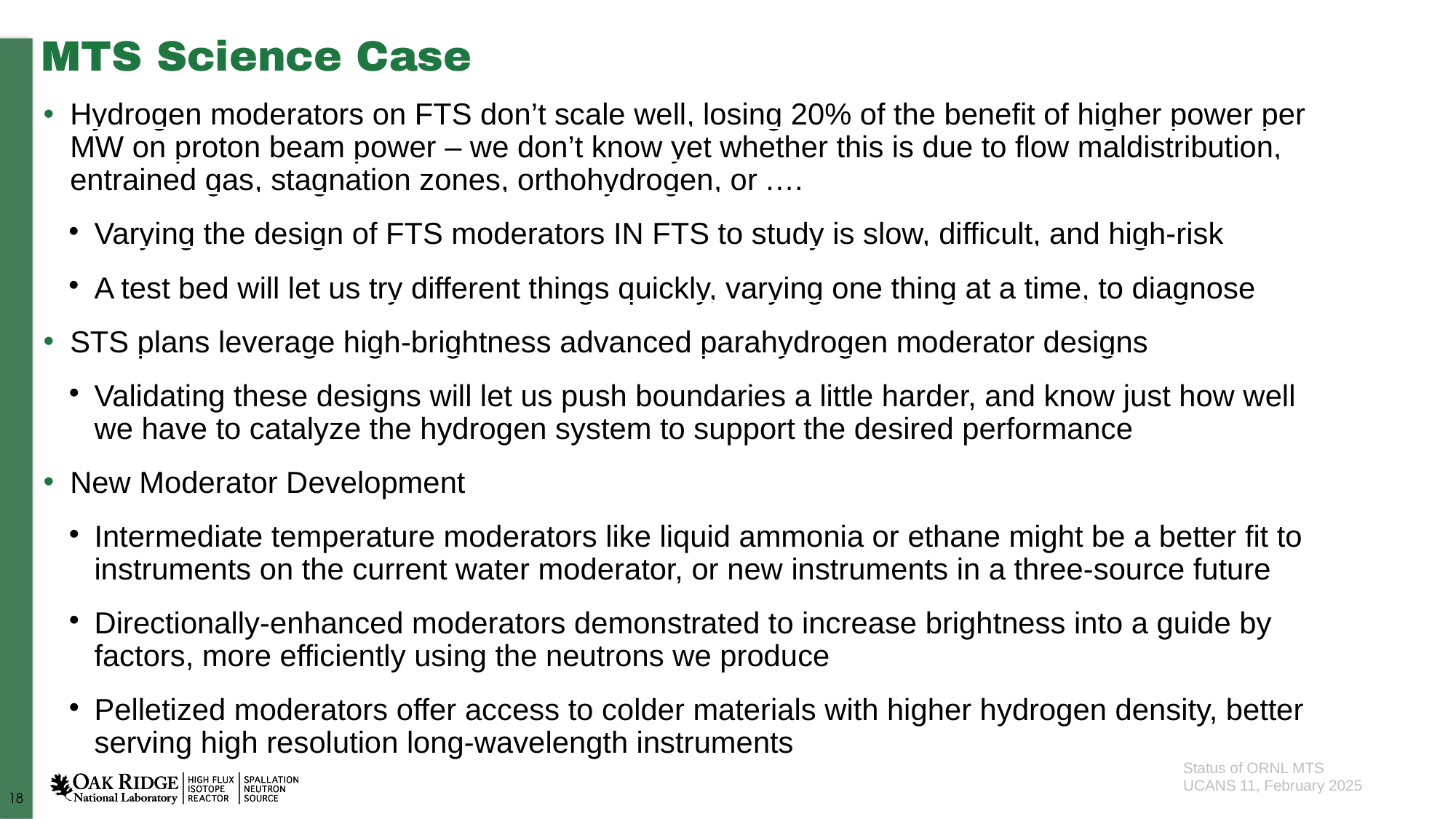

MTS Science Case
Hydrogen moderators on FTS don’t scale well, losing 20% of the benefit of higher power per MW on proton beam power – we don’t know yet whether this is due to flow maldistribution, entrained gas, stagnation zones, orthohydrogen, or .…
Varying the design of FTS moderators IN FTS to study is slow, difficult, and high-risk
A test bed will let us try different things quickly, varying one thing at a time, to diagnose
STS plans leverage high-brightness advanced parahydrogen moderator designs
Validating these designs will let us push boundaries a little harder, and know just how well we have to catalyze the hydrogen system to support the desired performance
New Moderator Development
Intermediate temperature moderators like liquid ammonia or ethane might be a better fit to instruments on the current water moderator, or new instruments in a three-source future
Directionally-enhanced moderators demonstrated to increase brightness into a guide by factors, more efficiently using the neutrons we produce
Pelletized moderators offer access to colder materials with higher hydrogen density, better serving high resolution long-wavelength instruments